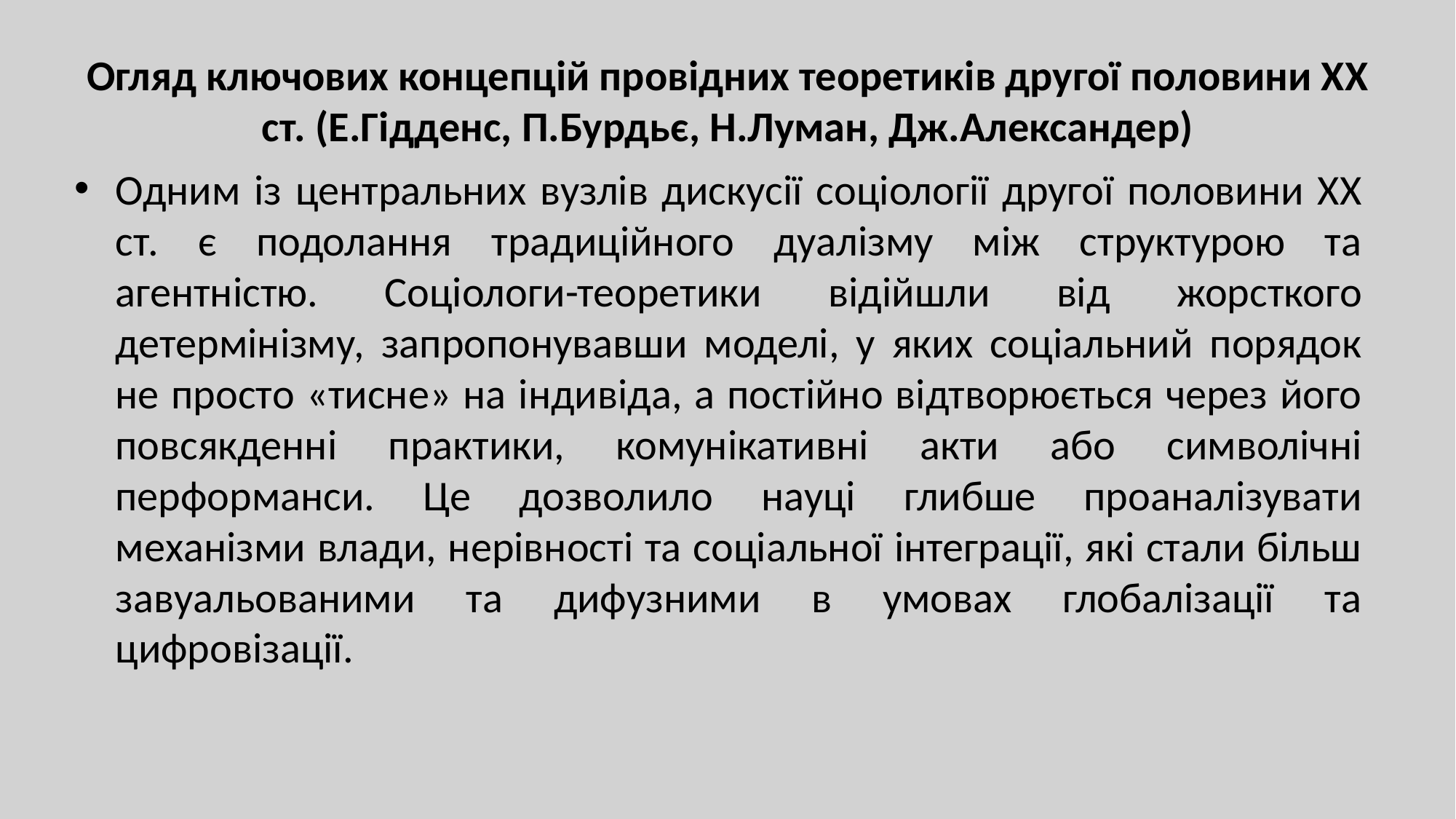

# Огляд ключових концепцій провідних теоретиків другої половини XX ст. (Е.Гідденс, П.Бурдьє, Н.Луман, Дж.Александер)
Одним із центральних вузлів дискусії соціології другої половини ХХ ст. є подолання традиційного дуалізму між структурою та агентністю. Соціологи-теоретики відійшли від жорсткого детермінізму, запропонувавши моделі, у яких соціальний порядок не просто «тисне» на індивіда, а постійно відтворюється через його повсякденні практики, комунікативні акти або символічні перформанси. Це дозволило науці глибше проаналізувати механізми влади, нерівності та соціальної інтеграції, які стали більш завуальованими та дифузними в умовах глобалізації та цифровізації.